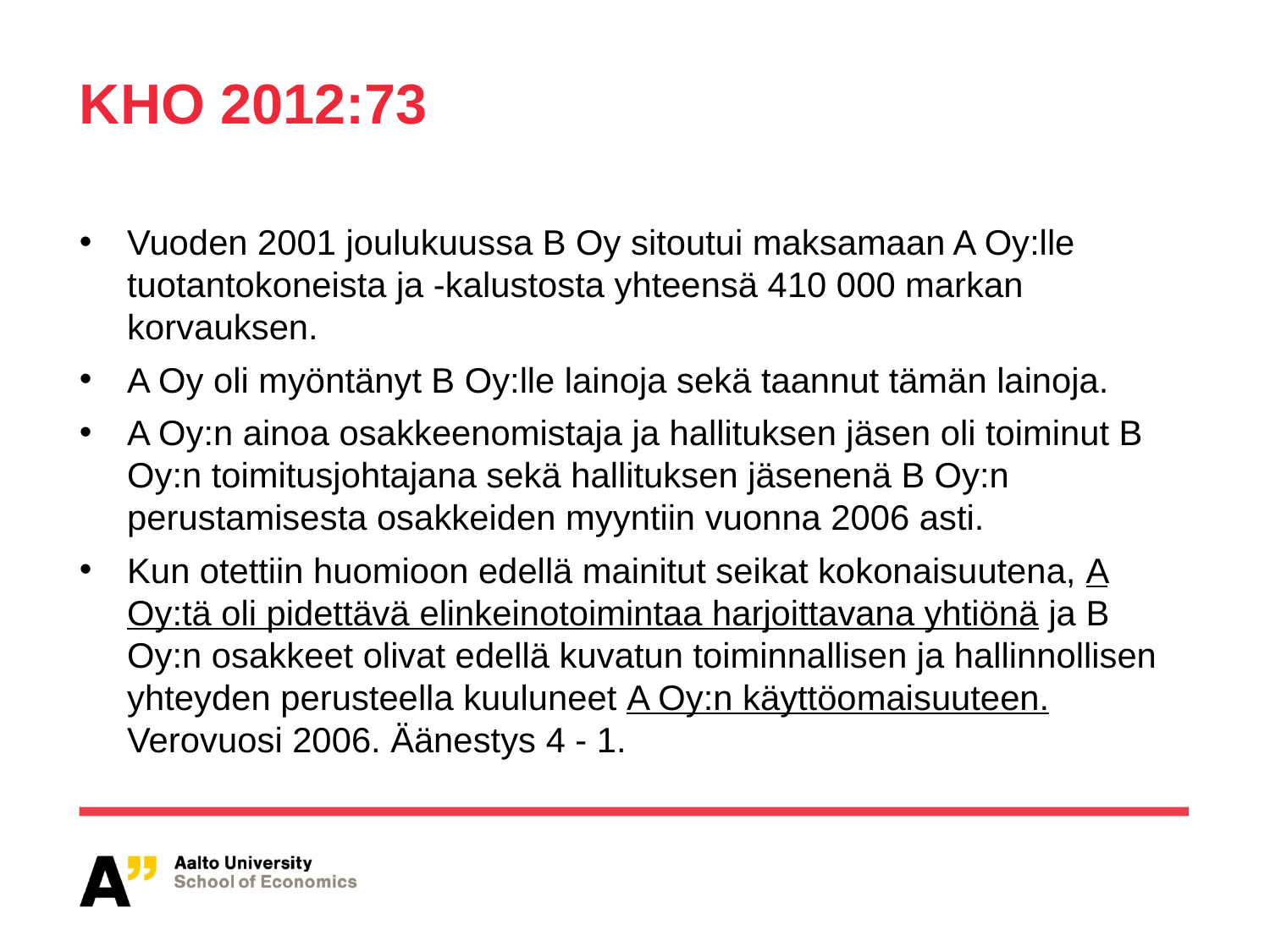

# KHO 2012:73
Vuoden 2001 joulukuussa B Oy sitoutui maksamaan A Oy:lle tuotantokoneista ja -kalustosta yhteensä 410 000 markan korvauksen.
A Oy oli myöntänyt B Oy:lle lainoja sekä taannut tämän lainoja.
A Oy:n ainoa osakkeenomistaja ja hallituksen jäsen oli toiminut B Oy:n toimitusjohtajana sekä hallituksen jäsenenä B Oy:n perustamisesta osakkeiden myyntiin vuonna 2006 asti.
Kun otettiin huomioon edellä mainitut seikat kokonaisuutena, A Oy:tä oli pidettävä elinkeinotoimintaa harjoittavana yhtiönä ja B Oy:n osakkeet olivat edellä kuvatun toiminnallisen ja hallinnollisen yhteyden perusteella kuuluneet A Oy:n käyttöomaisuuteen. Verovuosi 2006. Äänestys 4 - 1.